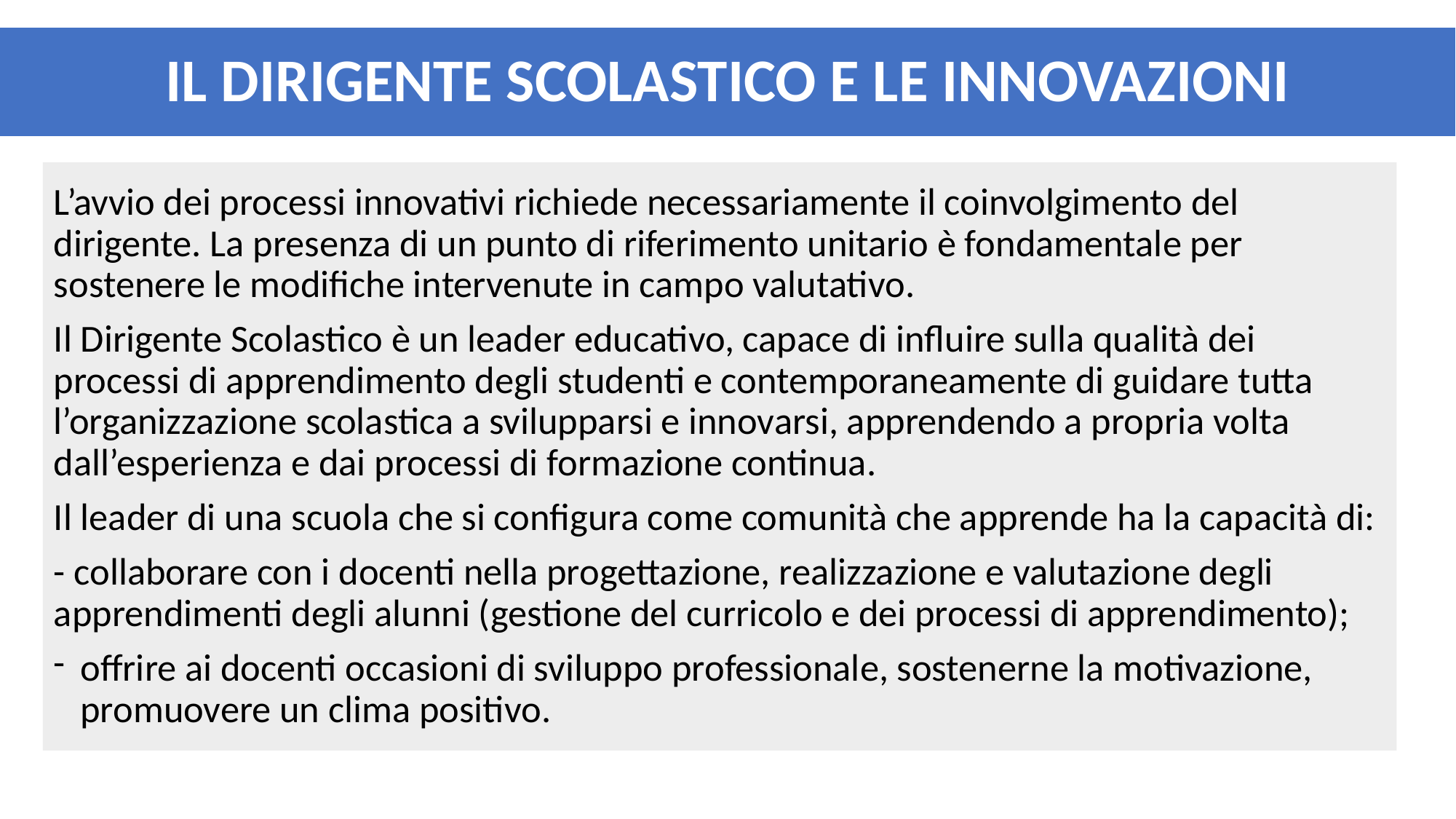

IL DIRIGENTE SCOLASTICO E LE INNOVAZIONI
L’avvio dei processi innovativi richiede necessariamente il coinvolgimento del dirigente. La presenza di un punto di riferimento unitario è fondamentale per sostenere le modifiche intervenute in campo valutativo.
Il Dirigente Scolastico è un leader educativo, capace di influire sulla qualità dei processi di apprendimento degli studenti e contemporaneamente di guidare tutta l’organizzazione scolastica a svilupparsi e innovarsi, apprendendo a propria volta dall’esperienza e dai processi di formazione continua.
Il leader di una scuola che si configura come comunità che apprende ha la capacità di:
- collaborare con i docenti nella progettazione, realizzazione e valutazione degli apprendimenti degli alunni (gestione del curricolo e dei processi di apprendimento);
offrire ai docenti occasioni di sviluppo professionale, sostenerne la motivazione, promuovere un clima positivo.